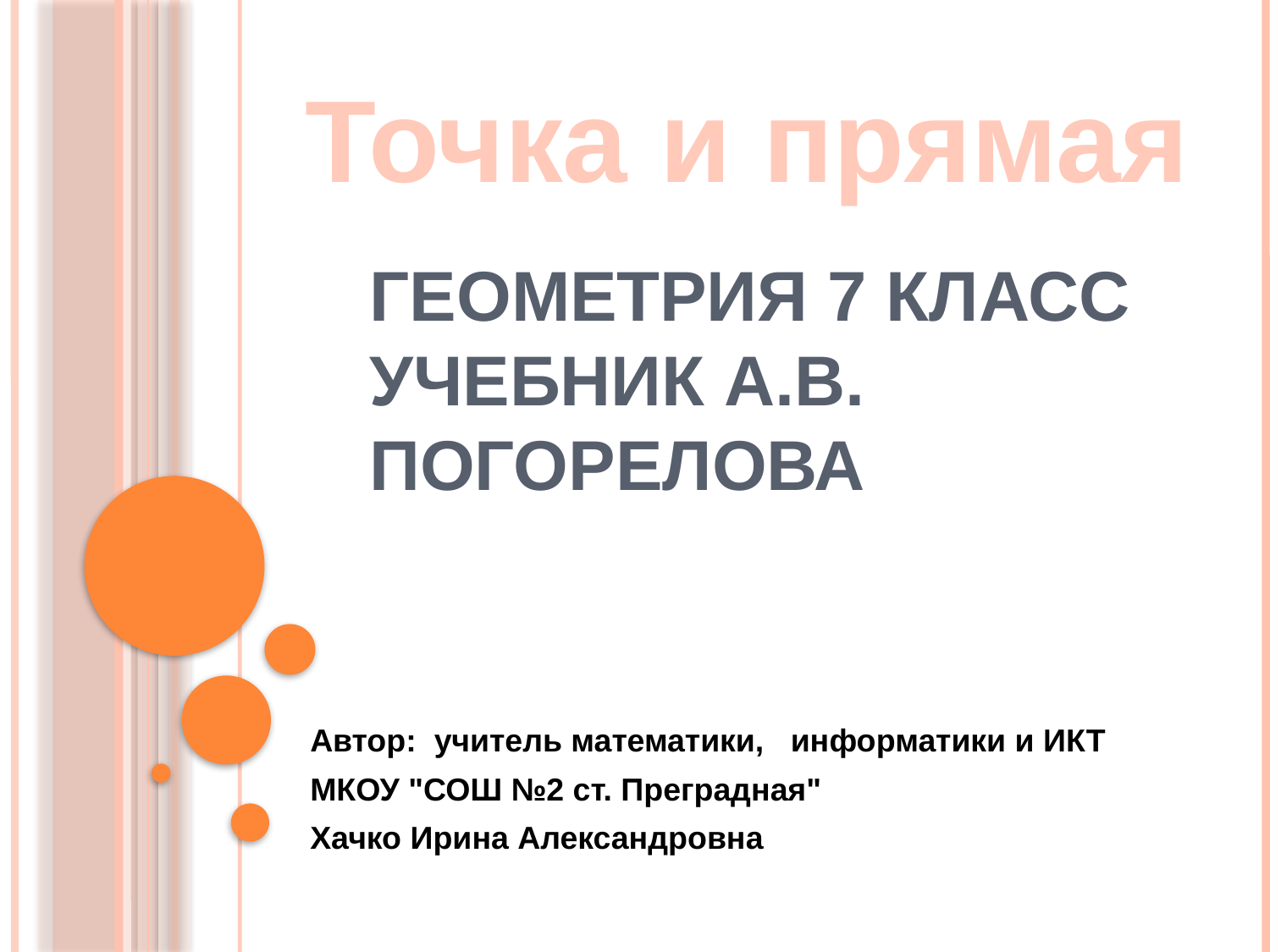

Точка и прямая
# Геометрия 7 класс учебник А.В. Погорелова
Автор:  учитель математики,   информатики и ИКТ
МКОУ "СОШ №2 ст. Преградная"
Хачко Ирина Александровна